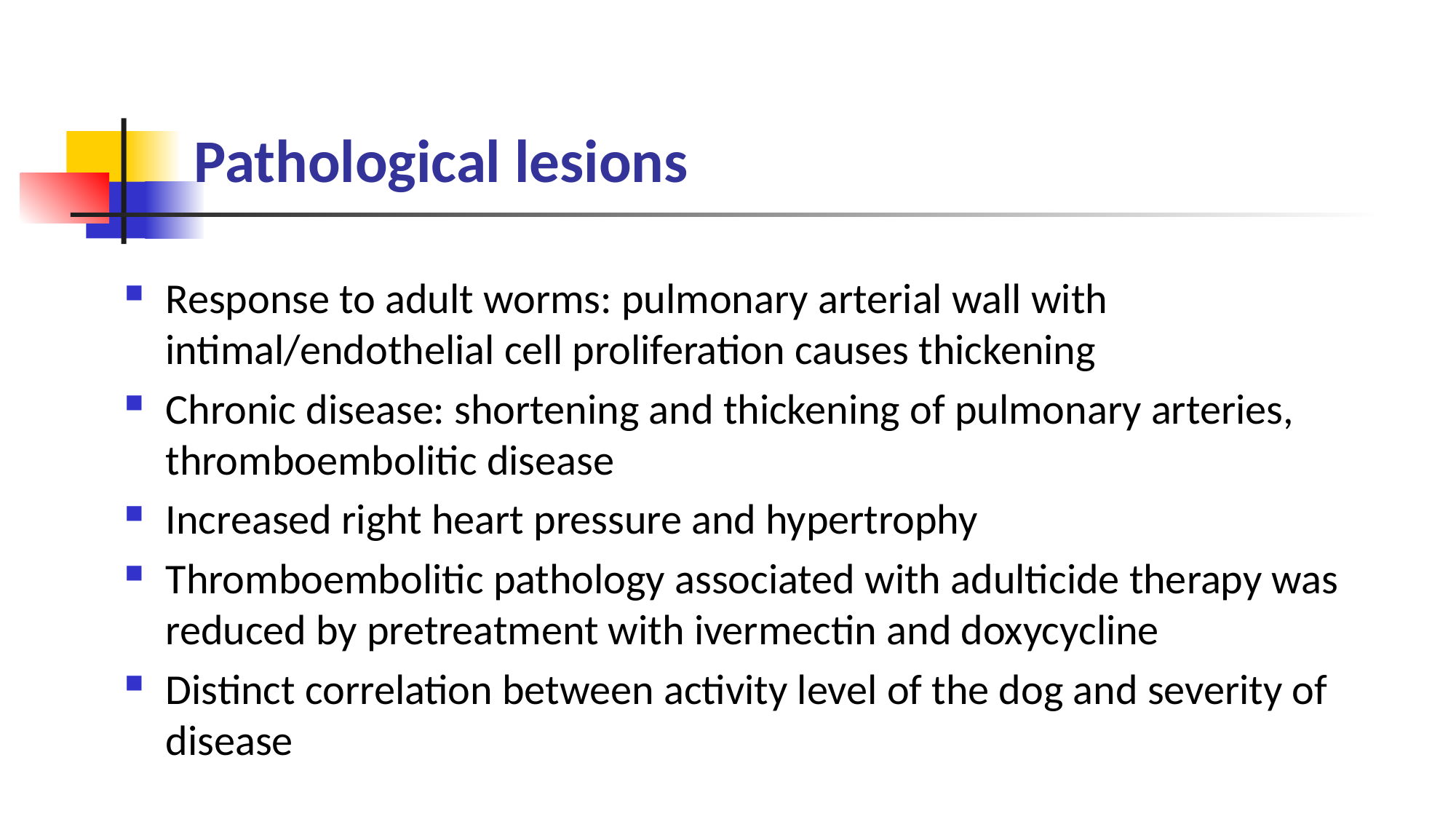

# Pathological lesions
Response to adult worms: pulmonary arterial wall with intimal/endothelial cell proliferation causes thickening
Chronic disease: shortening and thickening of pulmonary arteries, thromboembolitic disease
Increased right heart pressure and hypertrophy
Thromboembolitic pathology associated with adulticide therapy was reduced by pretreatment with ivermectin and doxycycline
Distinct correlation between activity level of the dog and severity of disease